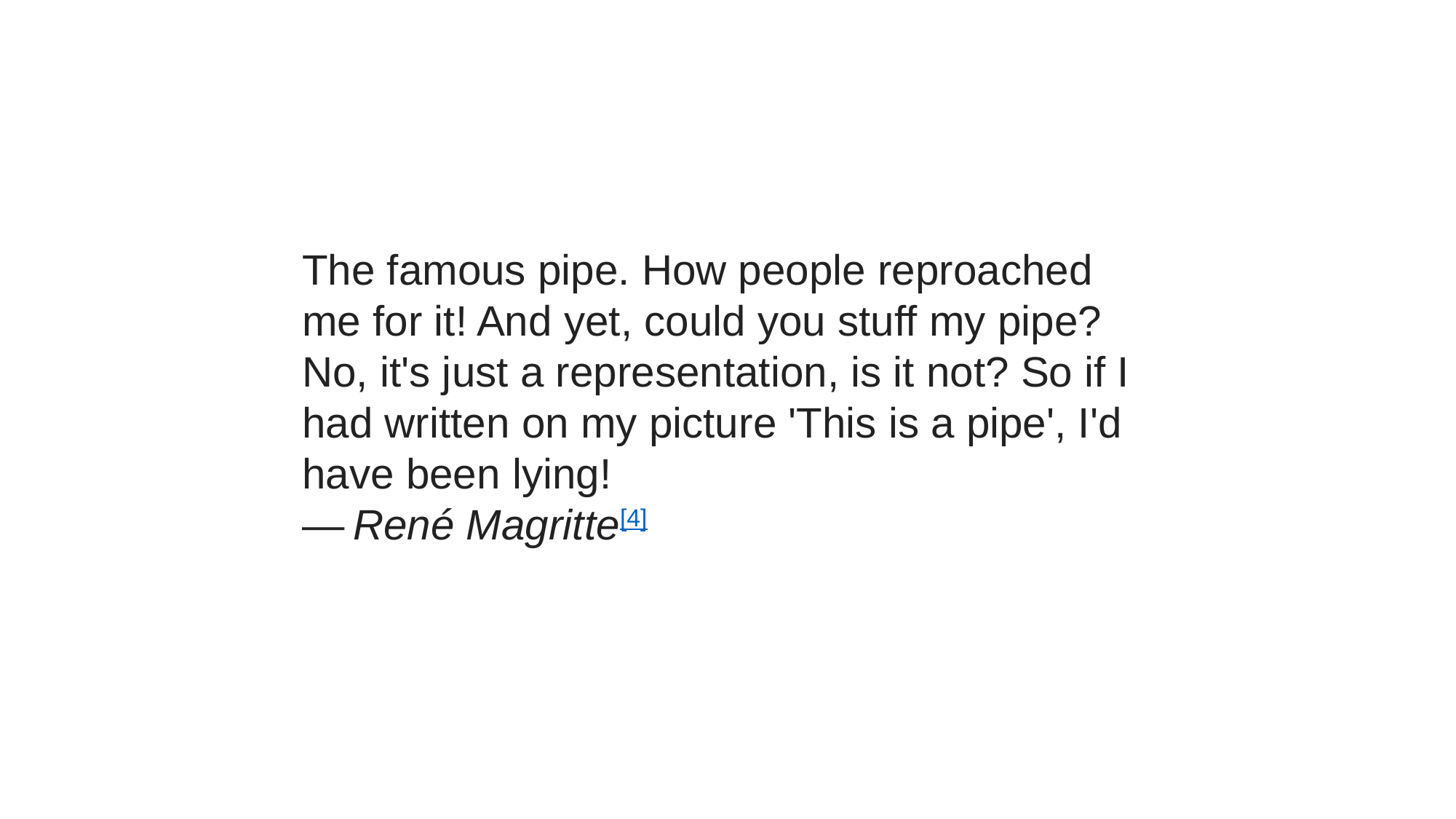

The famous pipe. How people reproached me for it! And yet, could you stuff my pipe? No, it's just a representation, is it not? So if I had written on my picture 'This is a pipe', I'd have been lying!
— René Magritte[4]